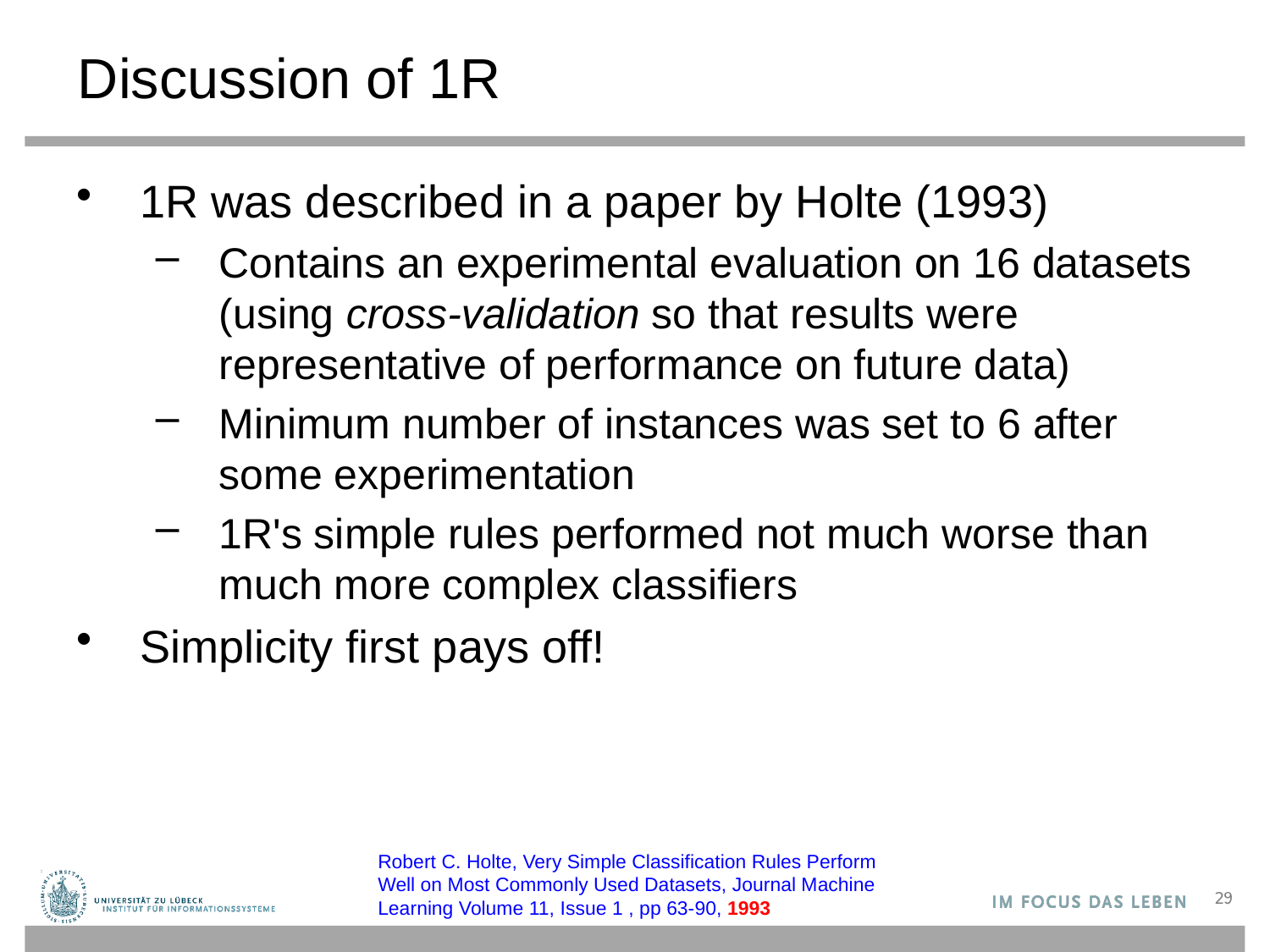

# Discussion of 1R
1R was described in a paper by Holte (1993)
Contains an experimental evaluation on 16 datasets (using cross-validation so that results were representative of performance on future data)
Minimum number of instances was set to 6 after some experimentation
1R's simple rules performed not much worse than much more complex classifiers
Simplicity first pays off!
Robert C. Holte, Very Simple Classification Rules Perform Well on Most Commonly Used Datasets, Journal Machine Learning Volume 11, Issue 1 , pp 63-90, 1993
29